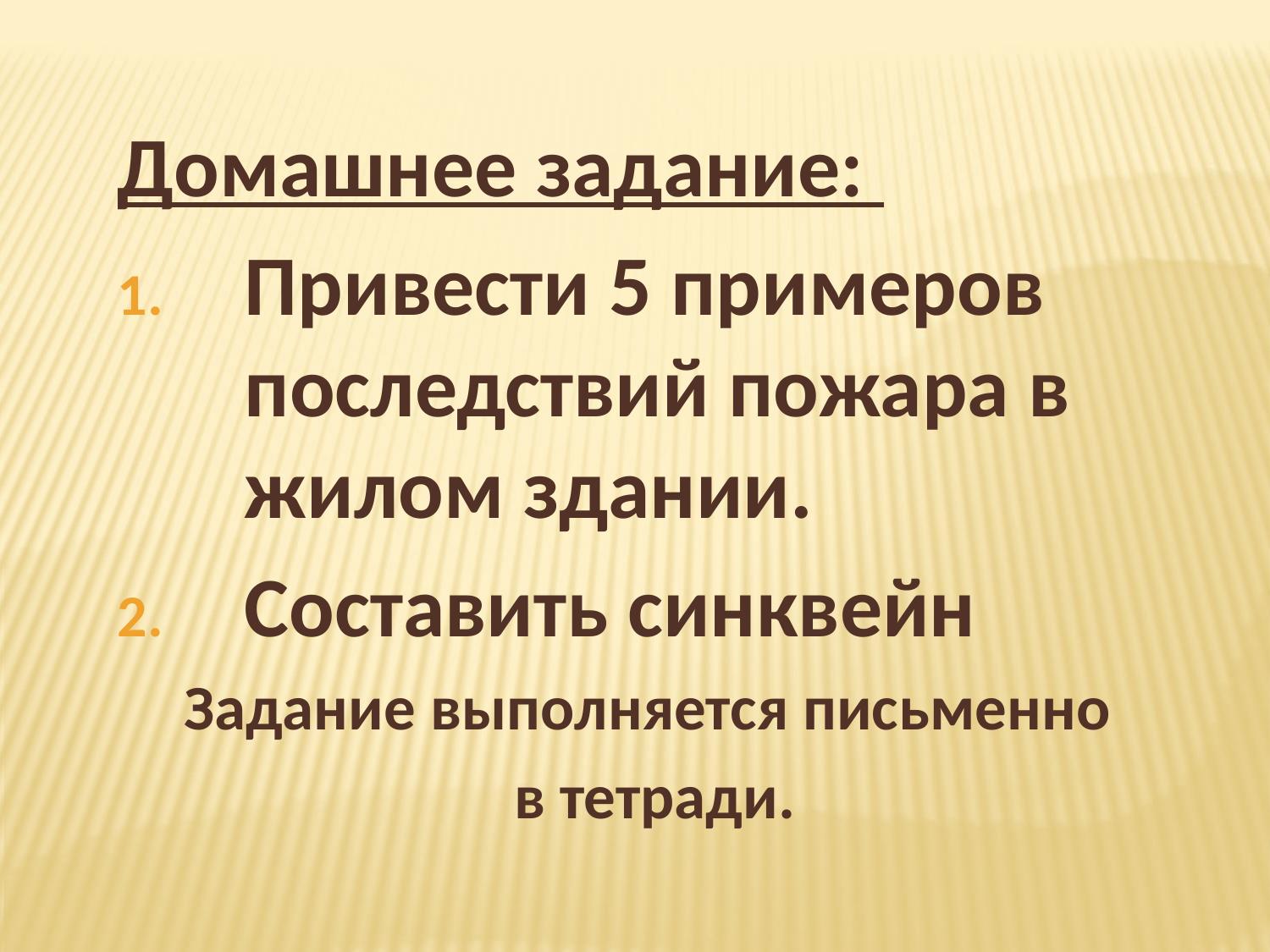

Домашнее задание:
Привести 5 примеров последствий пожара в жилом здании.
Составить синквейн
Задание выполняется письменно
в тетради.